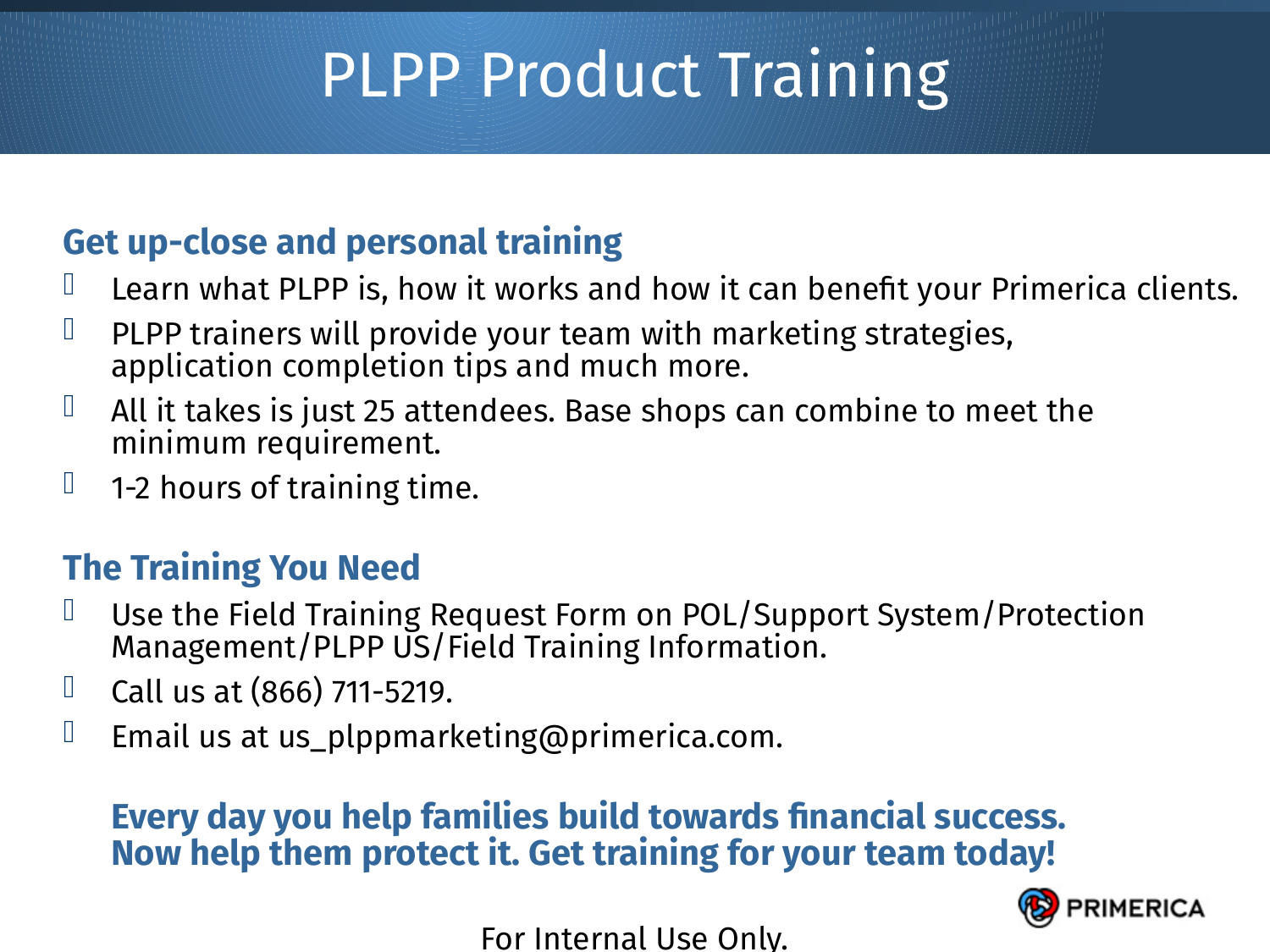

PLPP Product Training
Get up-close and personal training
Learn what PLPP is, how it works and how it can benefit your Primerica clients.
PLPP trainers will provide your team with marketing strategies,
application completion tips and much more.
All it takes is just 25 attendees. Base shops can combine to meet the
minimum requirement.
1-2 hours of training time.
The Training You Need
Use the Field Training Request Form on POL/Support System/Protection Management/PLPP US/Field Training Information.
Call us at (866) 711-5219.
Email us at us_plppmarketing@primerica.com.
	Every day you help families build towards financial success.
Now help them protect it. Get training for your team today!